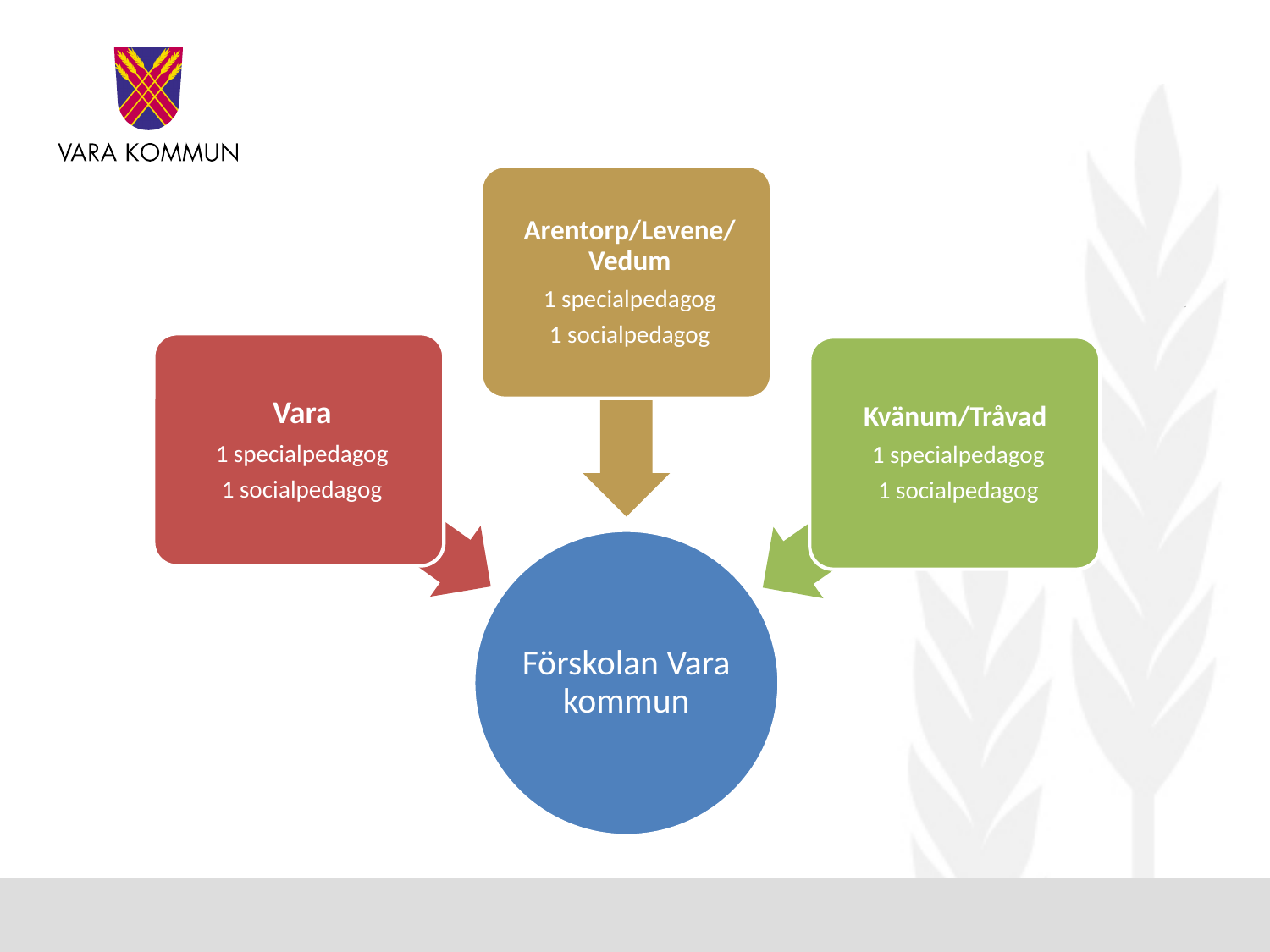

Förskolan Vara kommun
Vara
1 specialpedagog
1 socialpedagog
Arentorp/Levene/ Vedum
1 specialpedagog
1 socialpedagog
Kvänum/Tråvad
1 specialpedagog
1 socialpedagog